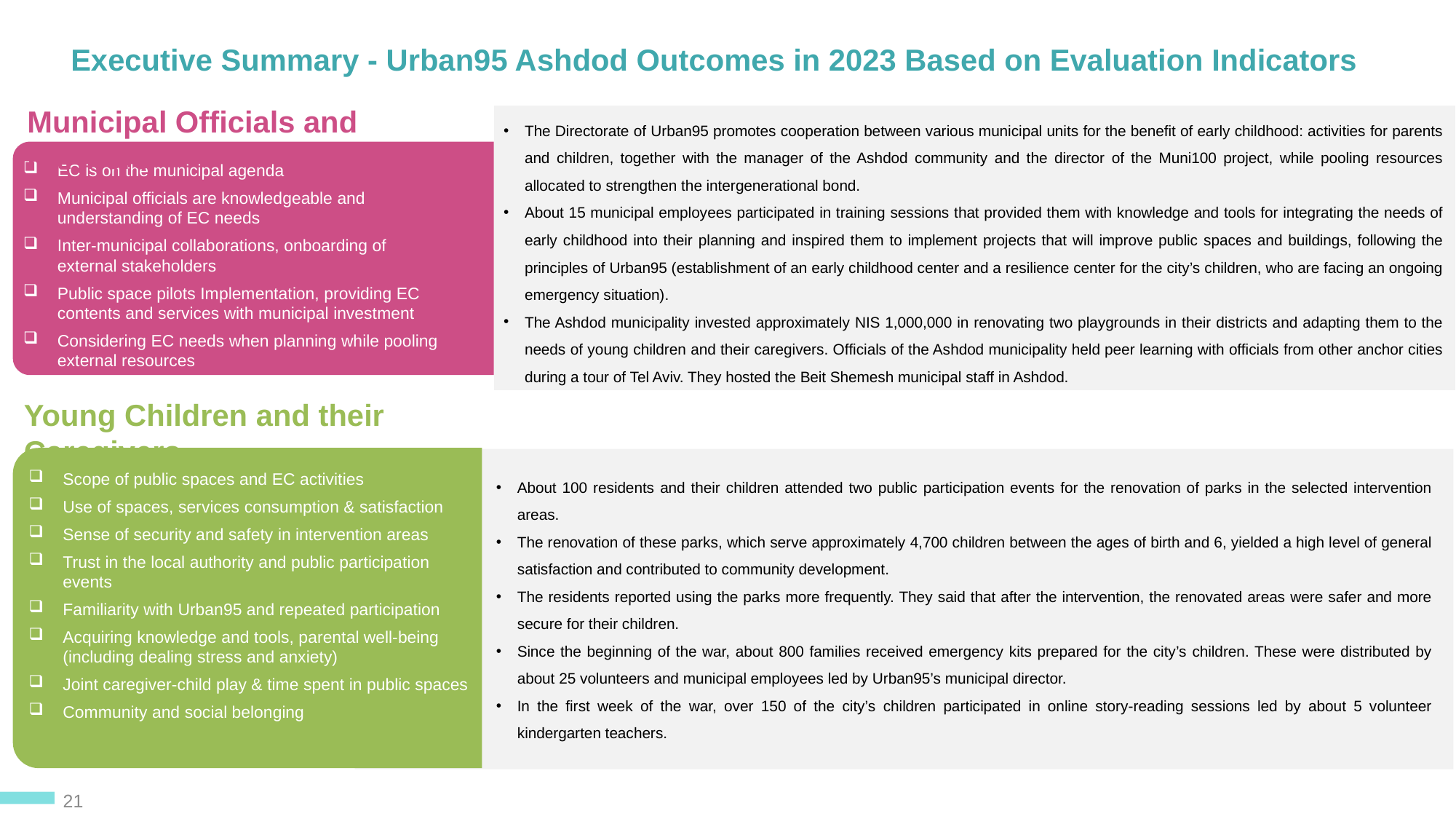

Executive Summary - Urban95 Ashdod Outcomes in 2023 Based on Evaluation Indicators

Municipal Officials and Partners
The Directorate of Urban95 promotes cooperation between various municipal units for the benefit of early childhood: activities for parents and children, together with the manager of the Ashdod community and the director of the Muni100 project, while pooling resources allocated to strengthen the intergenerational bond.
About 15 municipal employees participated in training sessions that provided them with knowledge and tools for integrating the needs of early childhood into their planning and inspired them to implement projects that will improve public spaces and buildings, following the principles of Urban95 (establishment of an early childhood center and a resilience center for the city’s children, who are facing an ongoing emergency situation).
The Ashdod municipality invested approximately NIS 1,000,000 in renovating two playgrounds in their districts and adapting them to the needs of young children and their caregivers. Officials of the Ashdod municipality held peer learning with officials from other anchor cities during a tour of Tel Aviv. They hosted the Beit Shemesh municipal staff in Ashdod.
EC is on the municipal agenda
Municipal officials are knowledgeable and understanding of EC needs
Inter-municipal collaborations, onboarding of external stakeholders
Public space pilots Implementation, providing EC contents and services with municipal investment
Considering EC needs when planning while pooling external resources

Young Children and their Caregivers

Scope of public spaces and EC activities
Use of spaces, services consumption & satisfaction
Sense of security and safety in intervention areas
Trust in the local authority and public participation events
Familiarity with Urban95 and repeated participation
Acquiring knowledge and tools, parental well-being (including dealing stress and anxiety)
Joint caregiver-child play & time spent in public spaces
Community and social belonging
About 100 residents and their children attended two public participation events for the renovation of parks in the selected intervention areas.
The renovation of these parks, which serve approximately 4,700 children between the ages of birth and 6, yielded a high level of general satisfaction and contributed to community development.
The residents reported using the parks more frequently. They said that after the intervention, the renovated areas were safer and more secure for their children.
Since the beginning of the war, about 800 families received emergency kits prepared for the city’s children. These were distributed by about 25 volunteers and municipal employees led by Urban95’s municipal director.
In the first week of the war, over 150 of the city’s children participated in online story-reading sessions led by about 5 volunteer kindergarten teachers.

21